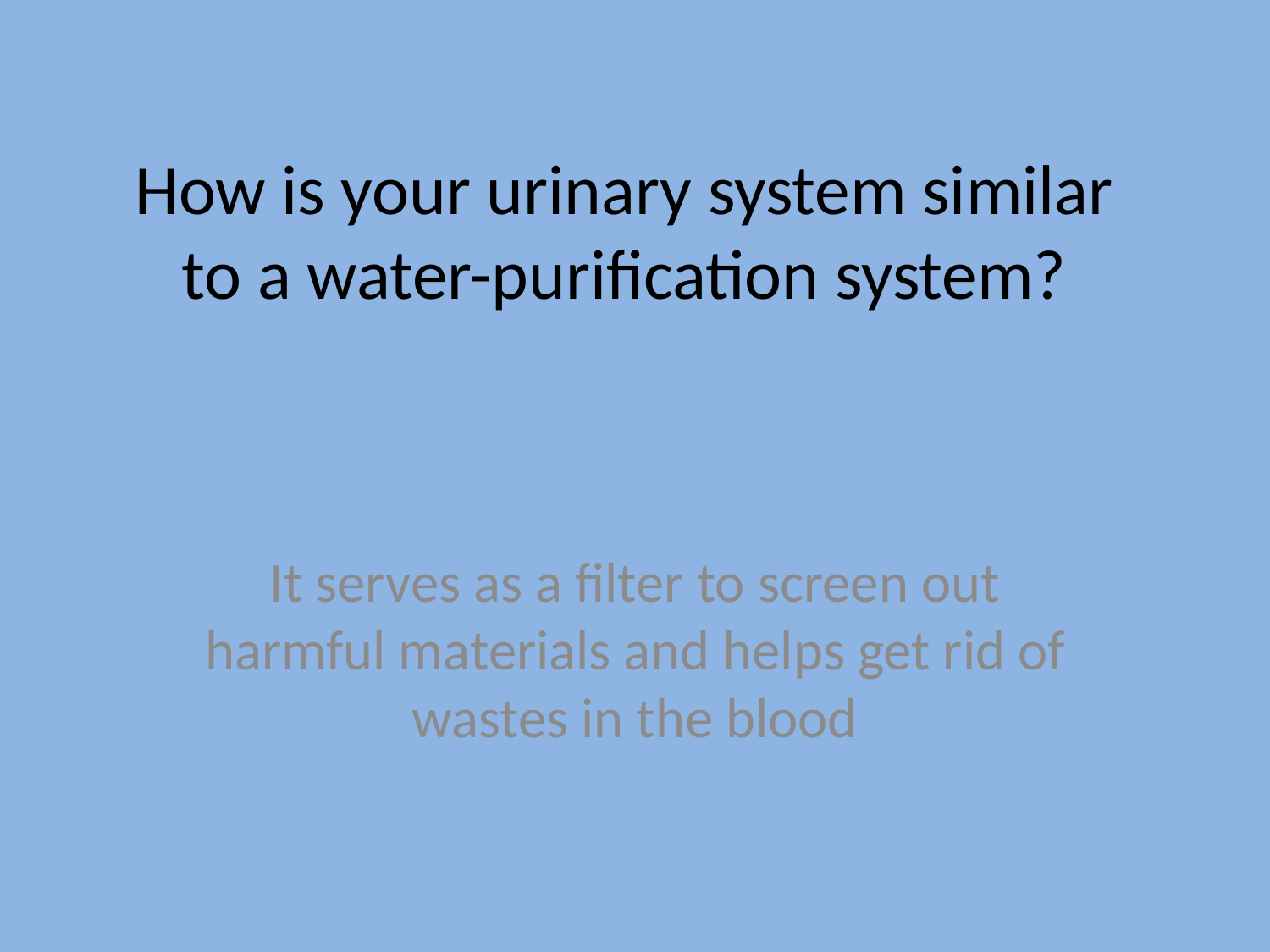

# How is your urinary system similar to a water-purification system?
It serves as a filter to screen out harmful materials and helps get rid of wastes in the blood